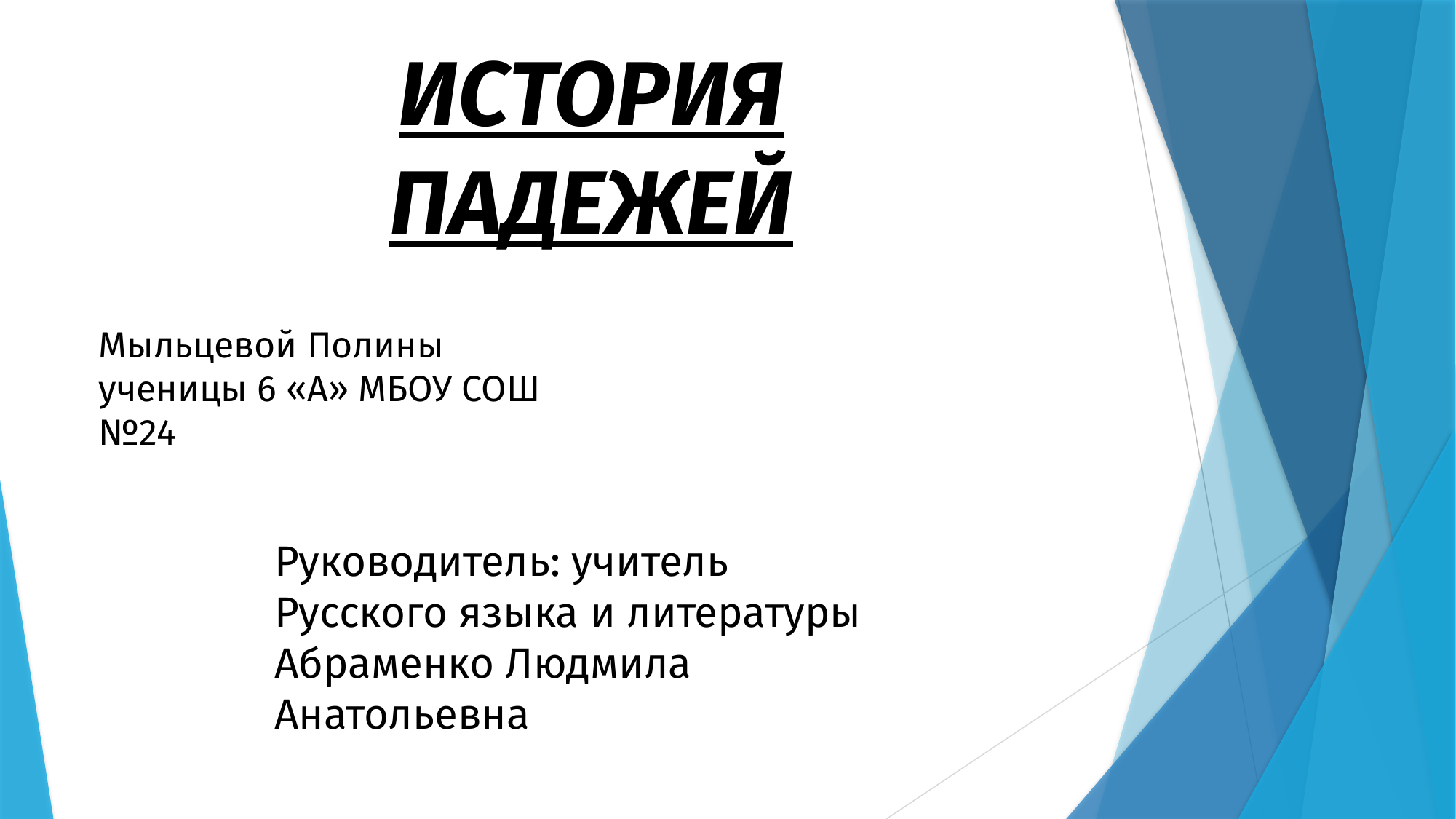

ИСТОРИЯ ПАДЕЖЕЙ
Мыльцевой Полины ученицы 6 «А» МБОУ СОШ №24
Руководитель: учитель Русского языка и литературы
Абраменко Людмила Анатольевна